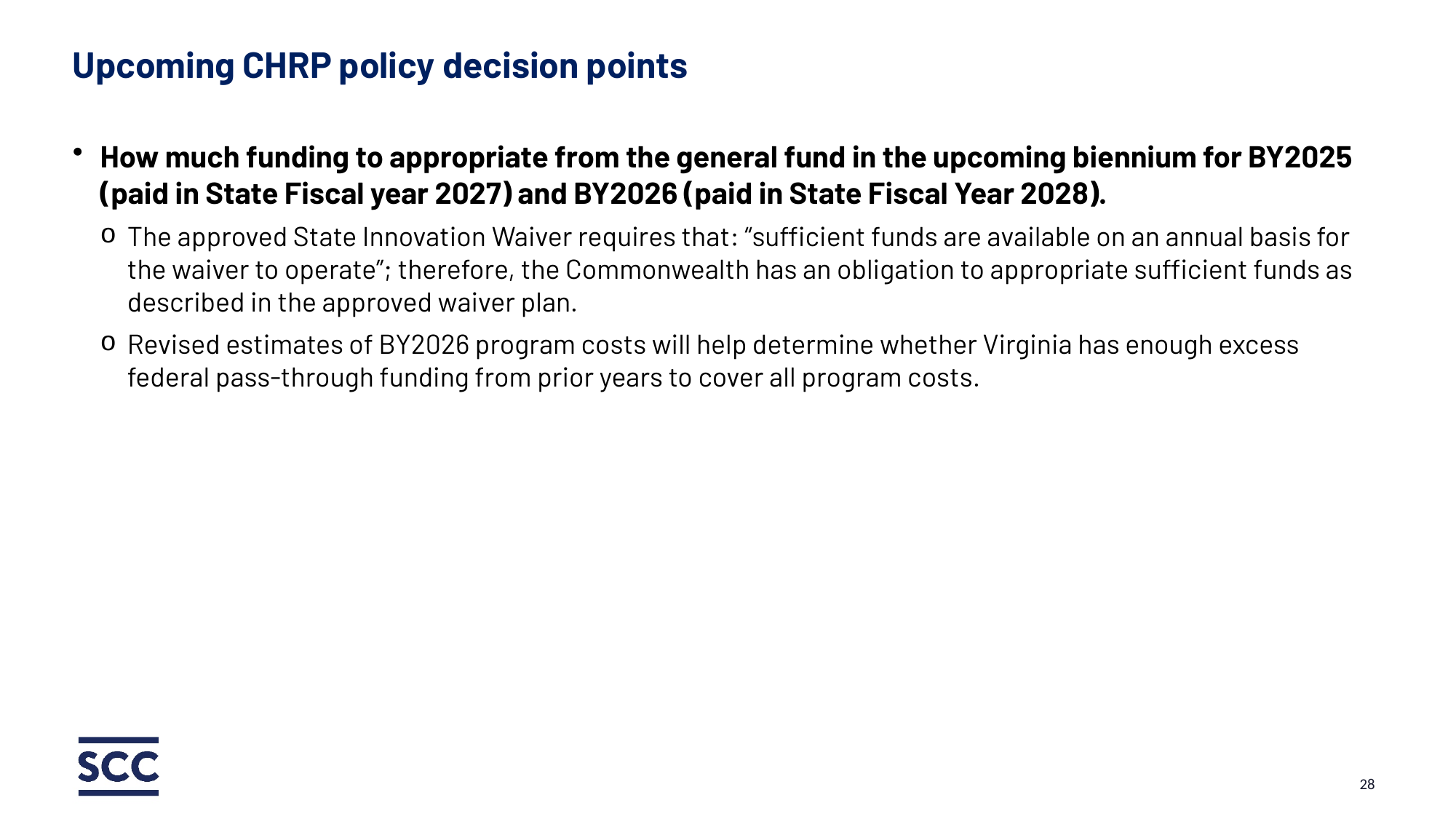

# Upcoming CHRP policy decision points
How much funding to appropriate from the general fund in the upcoming biennium for BY2025 (paid in State Fiscal year 2027) and BY2026 (paid in State Fiscal Year 2028).
The approved State Innovation Waiver requires that: “sufficient funds are available on an annual basis for the waiver to operate”; therefore, the Commonwealth has an obligation to appropriate sufficient funds as described in the approved waiver plan.
Revised estimates of BY2026 program costs will help determine whether Virginia has enough excess federal pass-through funding from prior years to cover all program costs.
681930